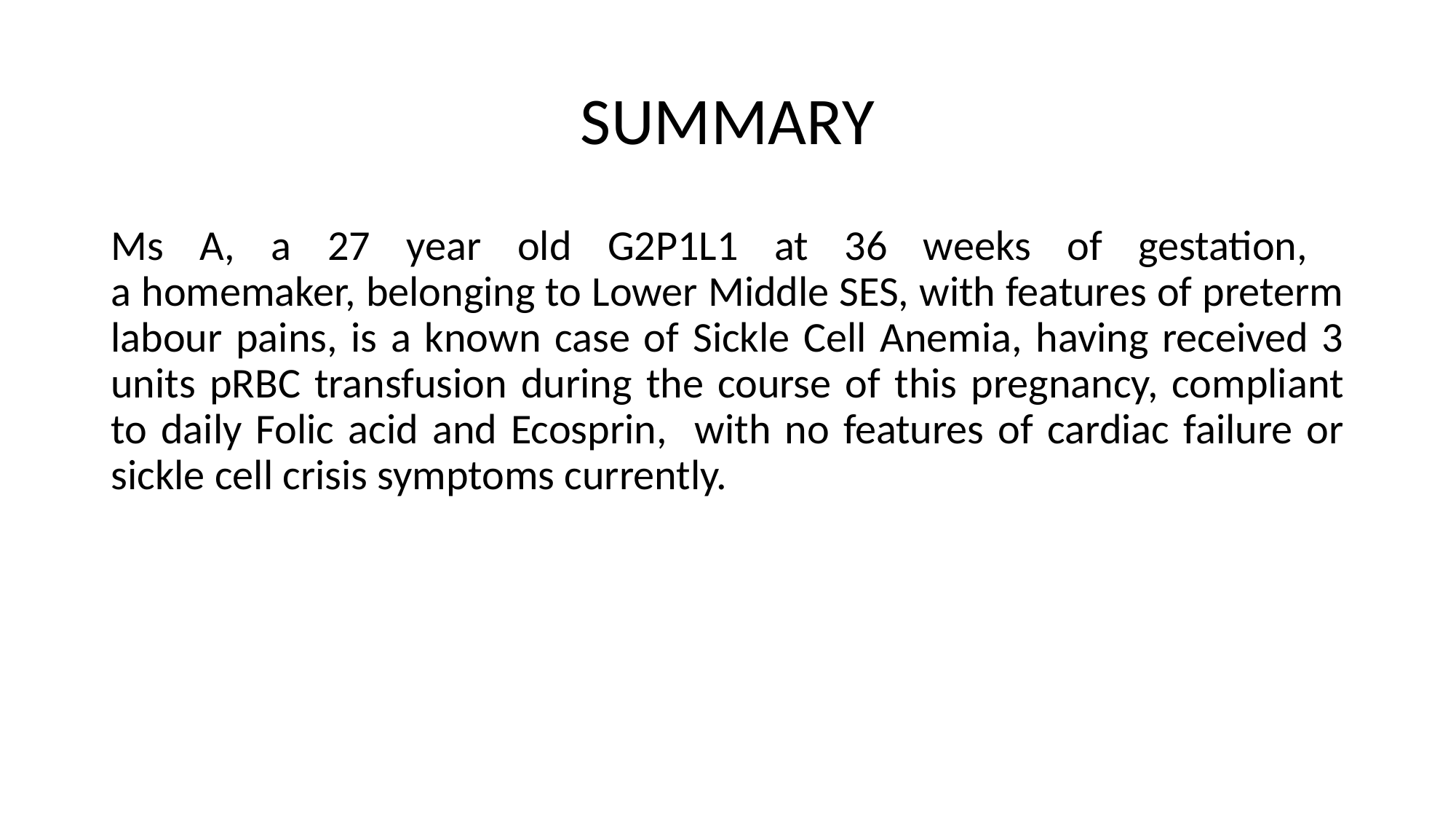

# SUMMARY
Ms A, a 27 year old G2P1L1 at 36 weeks of gestation,
a homemaker, belonging to Lower Middle SES, with features of preterm labour pains, is a known case of Sickle Cell Anemia, having received 3 units pRBC transfusion during the course of this pregnancy, compliant to daily Folic acid and Ecosprin,  with no features of cardiac failure or sickle cell crisis symptoms currently.